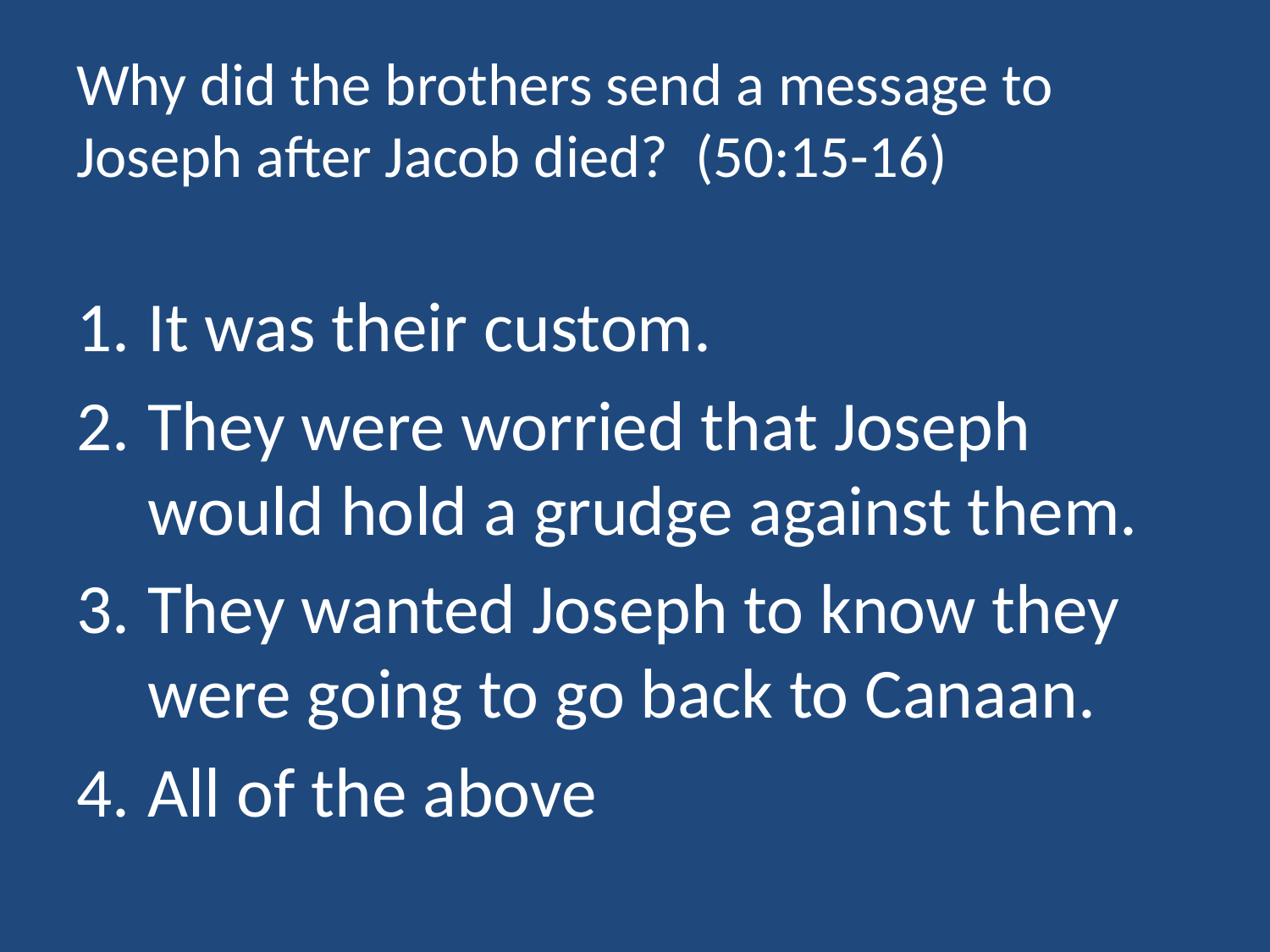

# Why did the brothers send a message to Joseph after Jacob died?  (50:15-16)
It was their custom.
They were worried that Joseph would hold a grudge against them.
They wanted Joseph to know they were going to go back to Canaan.
All of the above